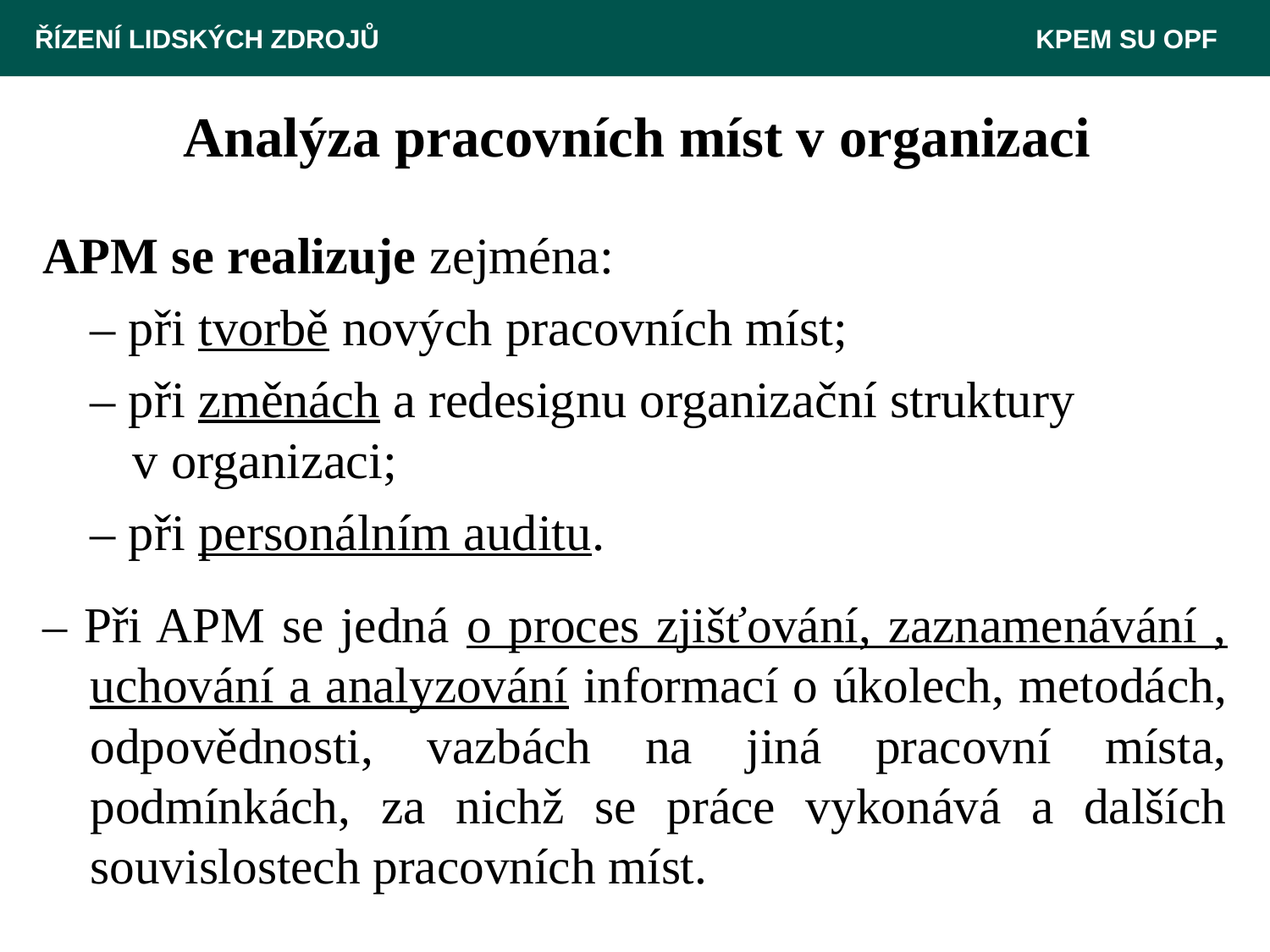

ŘÍZENÍ LIDSKÝCH ZDROJŮ 						 KPEM SU OPF
# Analýza pracovních míst v organizaci
APM se realizuje zejména:
	– při tvorbě nových pracovních míst;
	– při změnách a redesignu organizační struktury
       v organizaci;
	– při personálním auditu.
– Při APM se jedná o proces zjišťování, zaznamenávání , uchování a analyzování informací o úkolech, metodách, odpovědnosti, vazbách na jiná pracovní místa, podmínkách, za nichž se práce vykonává a dalších souvislostech pracovních míst.